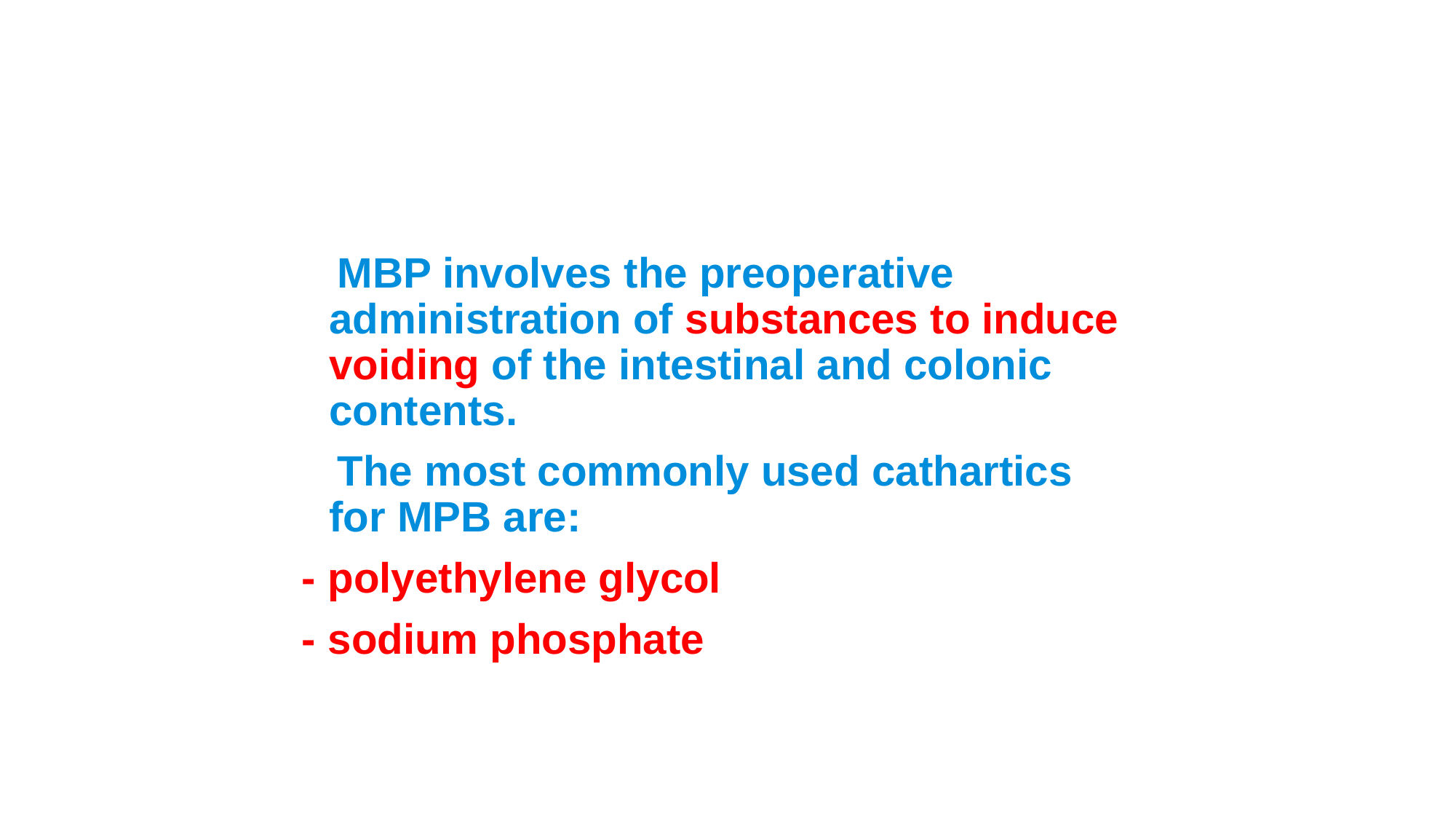

MBP involves the preoperative administration of substances to induce voiding of the intestinal and colonic contents.
   The most commonly used cathartics for MPB are:
- polyethylene glycol
- sodium phosphate